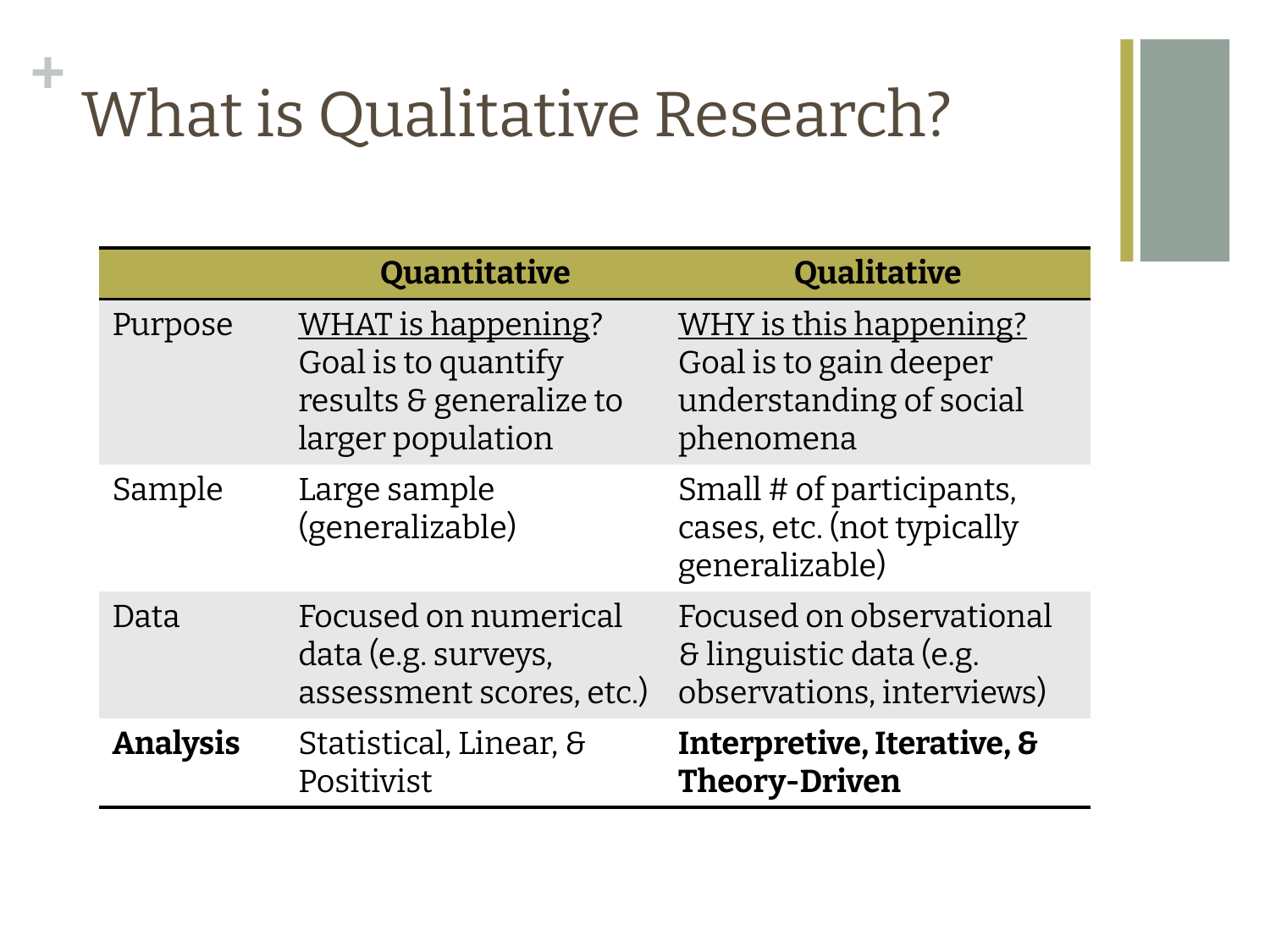

# What is Qualitative Research?
|  | Quantitative | Qualitative |
| --- | --- | --- |
| Purpose | WHAT is happening? Goal is to quantify results & generalize to larger population | WHY is this happening? Goal is to gain deeper understanding of social phenomena |
| Sample | Large sample (generalizable) | Small # of participants, cases, etc. (not typically generalizable) |
| Data | Focused on numerical data (e.g. surveys, assessment scores, etc.) | Focused on observational & linguistic data (e.g. observations, interviews) |
| Analysis | Statistical, Linear, & Positivist | Interpretive, Iterative, & Theory-Driven |